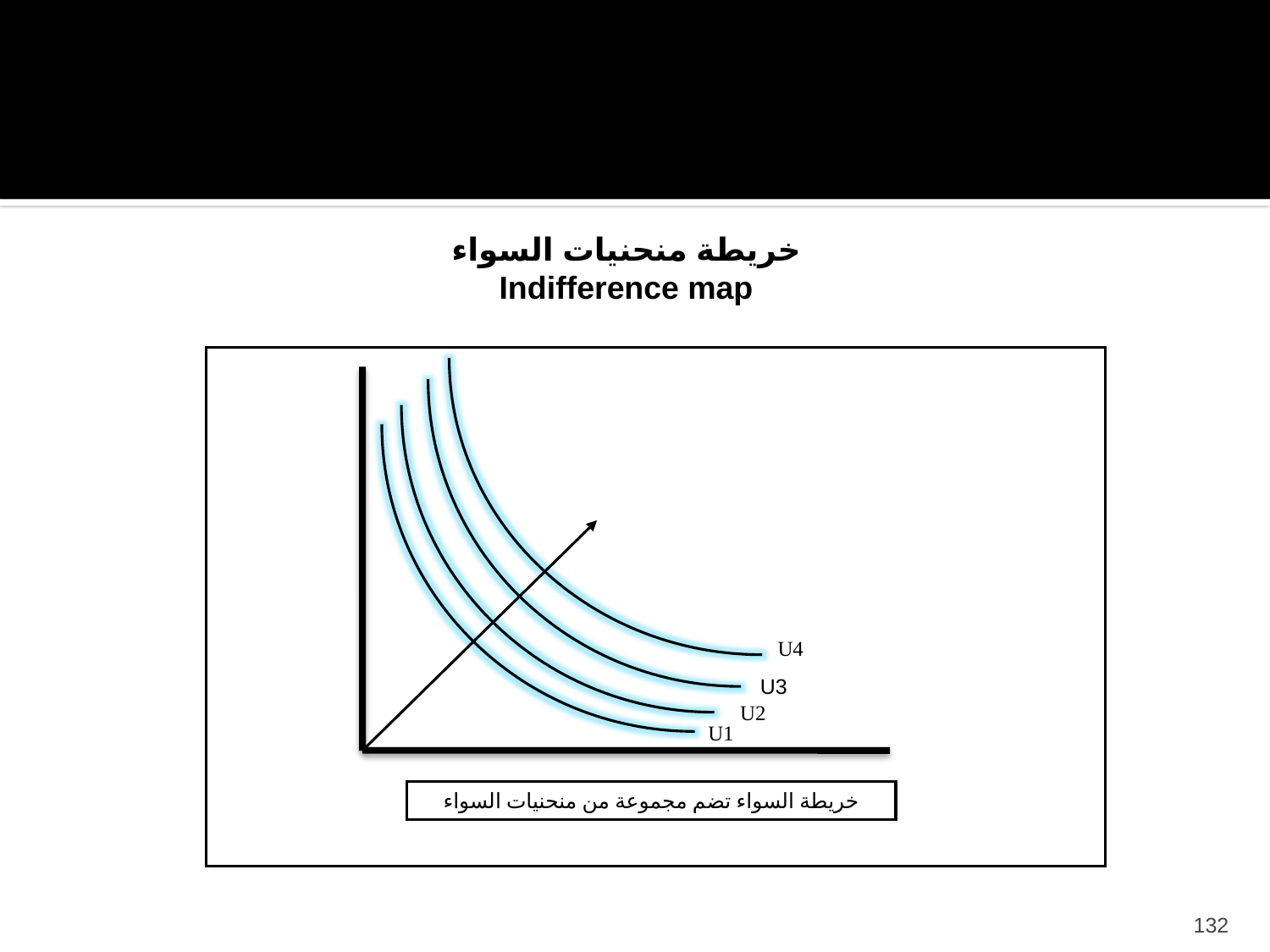

#
خريطة منحنيات السواء
Indifference map

      U4
U3
      U1

خريطة السواء تضم مجموعة من منحنيات السواء
U2
132